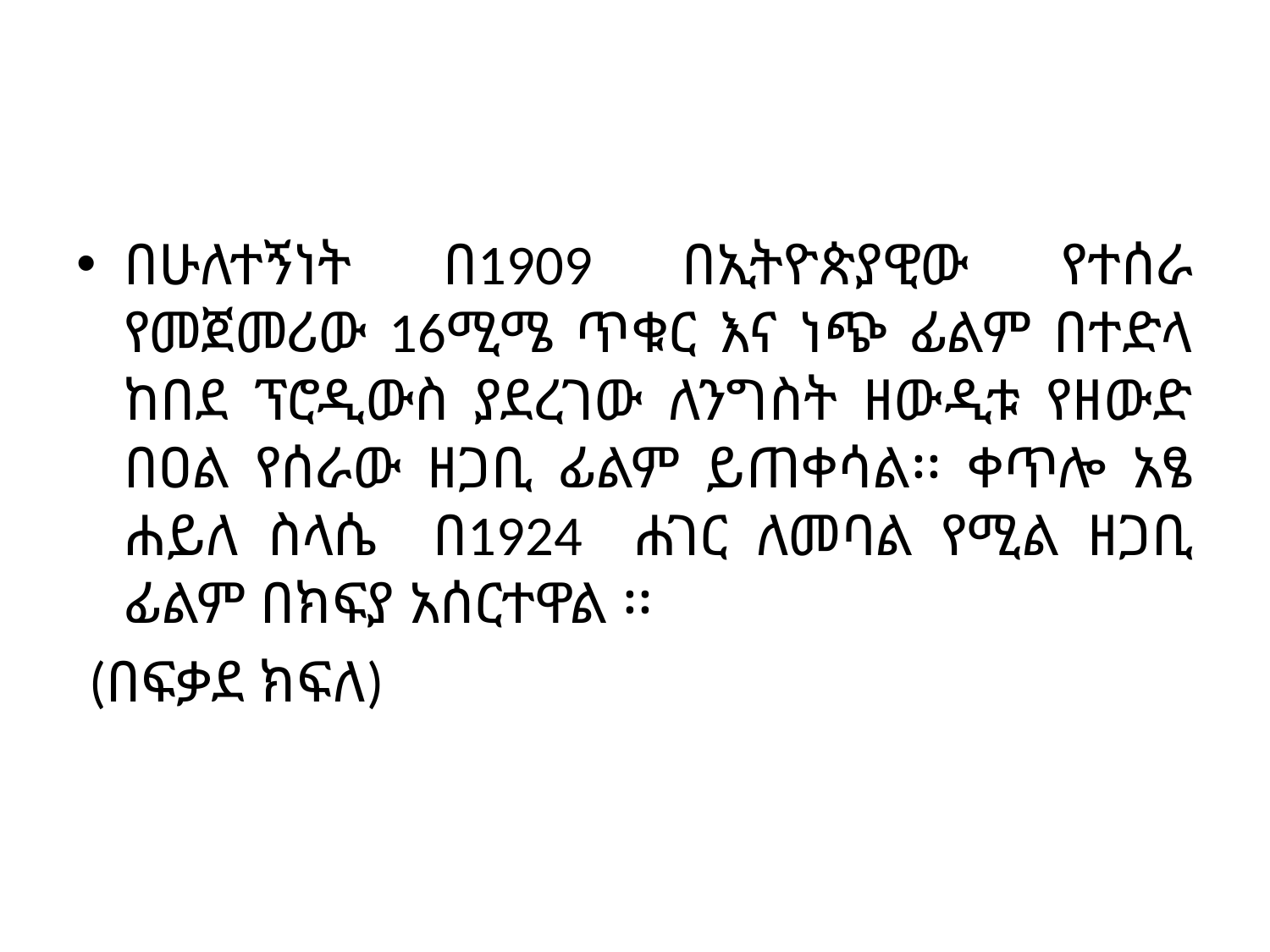

#
በሁለተኝነት በ1909 በኢትዮጵያዊው የተሰራ የመጀመሪው 16ሚሜ ጥቁር እና ነጭ ፊልም በተድላ ከበደ ፕሮዲውስ ያደረገው ለንግስት ዘውዲቱ የዘውድ በዐል የሰራው ዘጋቢ ፊልም ይጠቀሳል፡፡ ቀጥሎ አፄ ሐይለ ስላሴ  በ1924  ሐገር ለመባል የሚል ዘጋቢ ፊልም በክፍያ አሰርተዋል ፡፡
 (በፍቃደ ክፍለ)